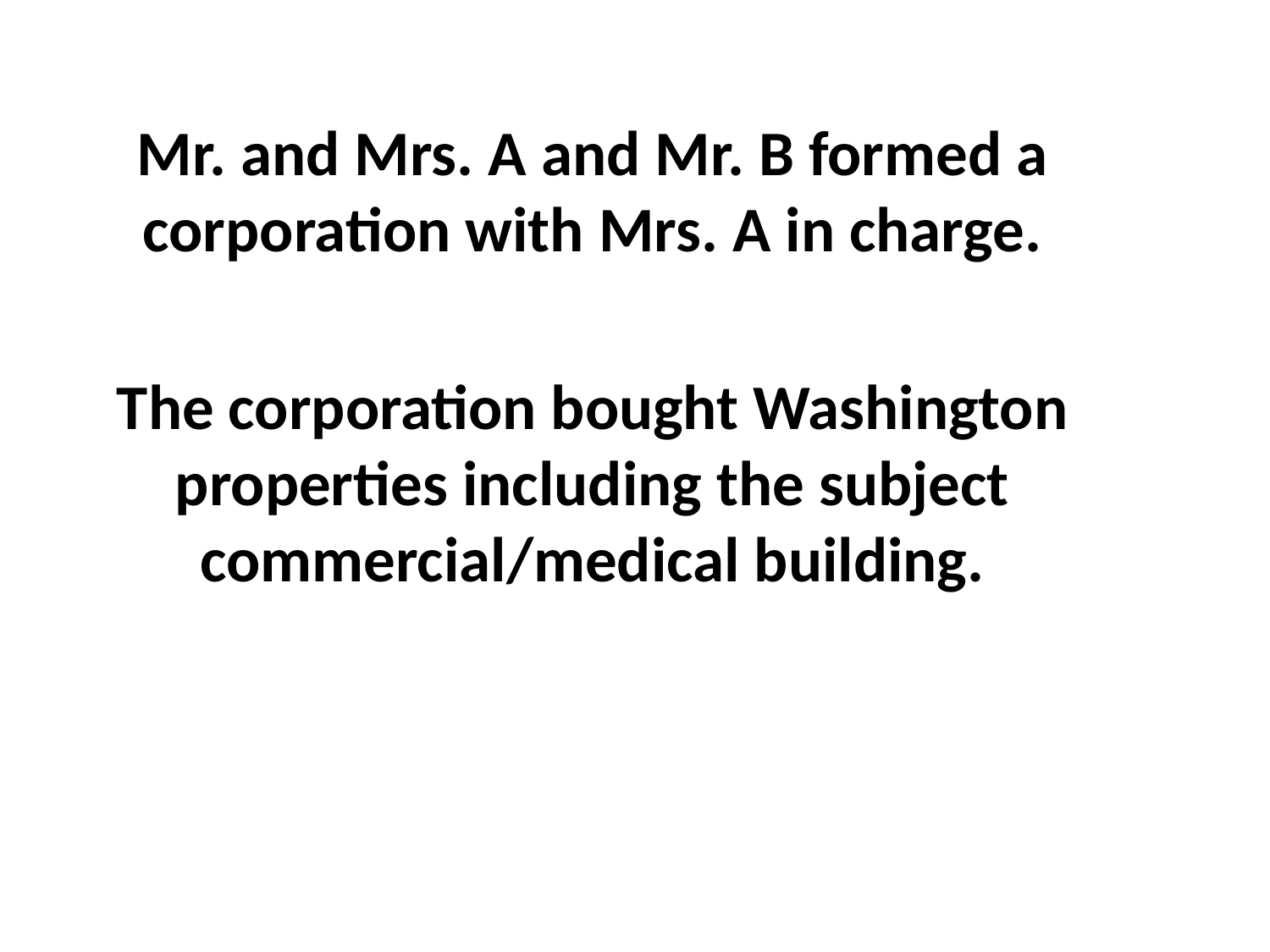

Mr. and Mrs. A and Mr. B formed a corporation with Mrs. A in charge.

The corporation bought Washington properties including the subject commercial/medical building.